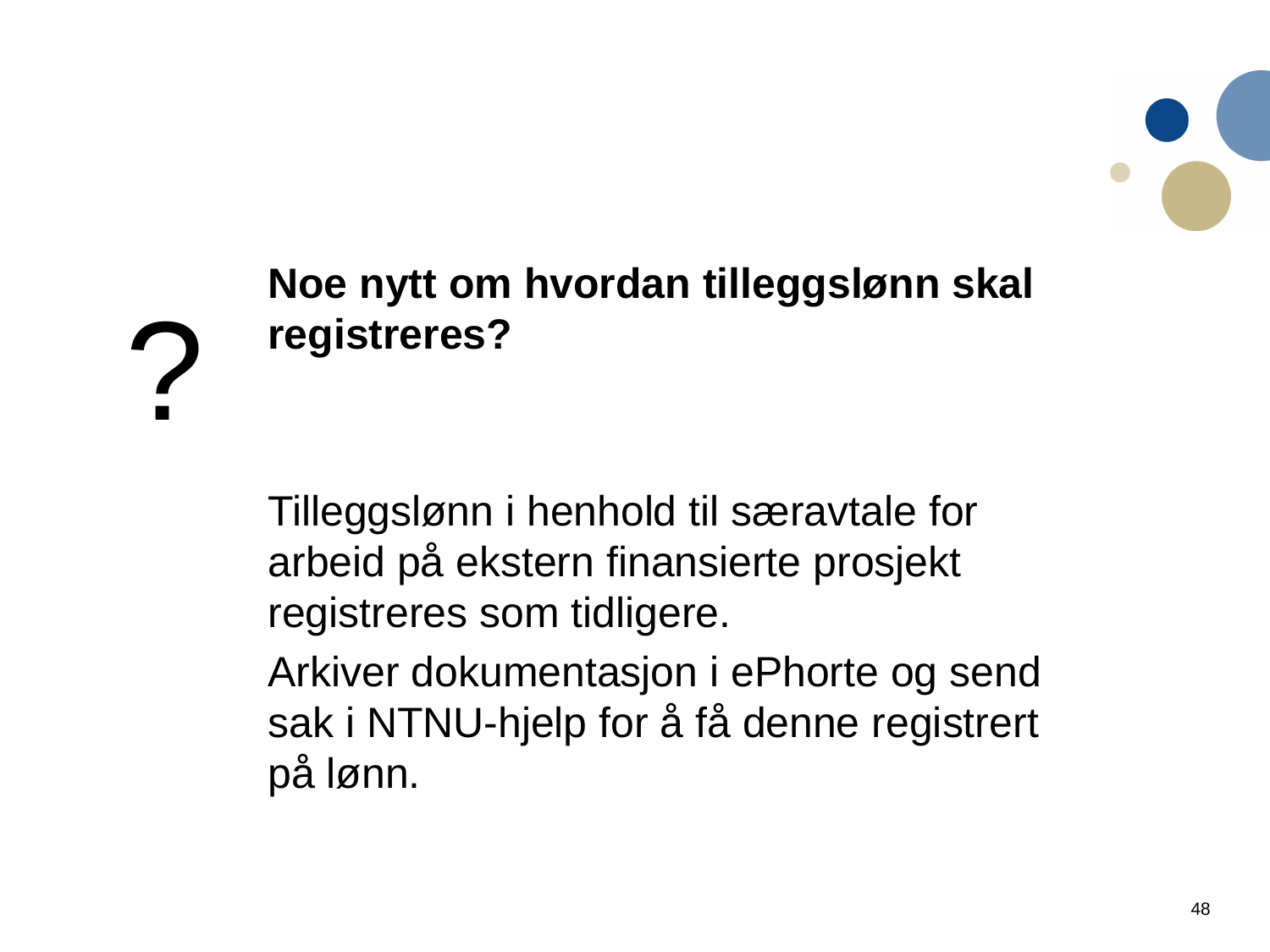

Noe nytt om hvordan tilleggslønn skal registreres?

Tilleggslønn i henhold til særavtale for arbeid på ekstern finansierte prosjekt registreres som tidligere.
Arkiver dokumentasjon i ePhorte og send sak i NTNU-hjelp for å få denne registrert på lønn.
?